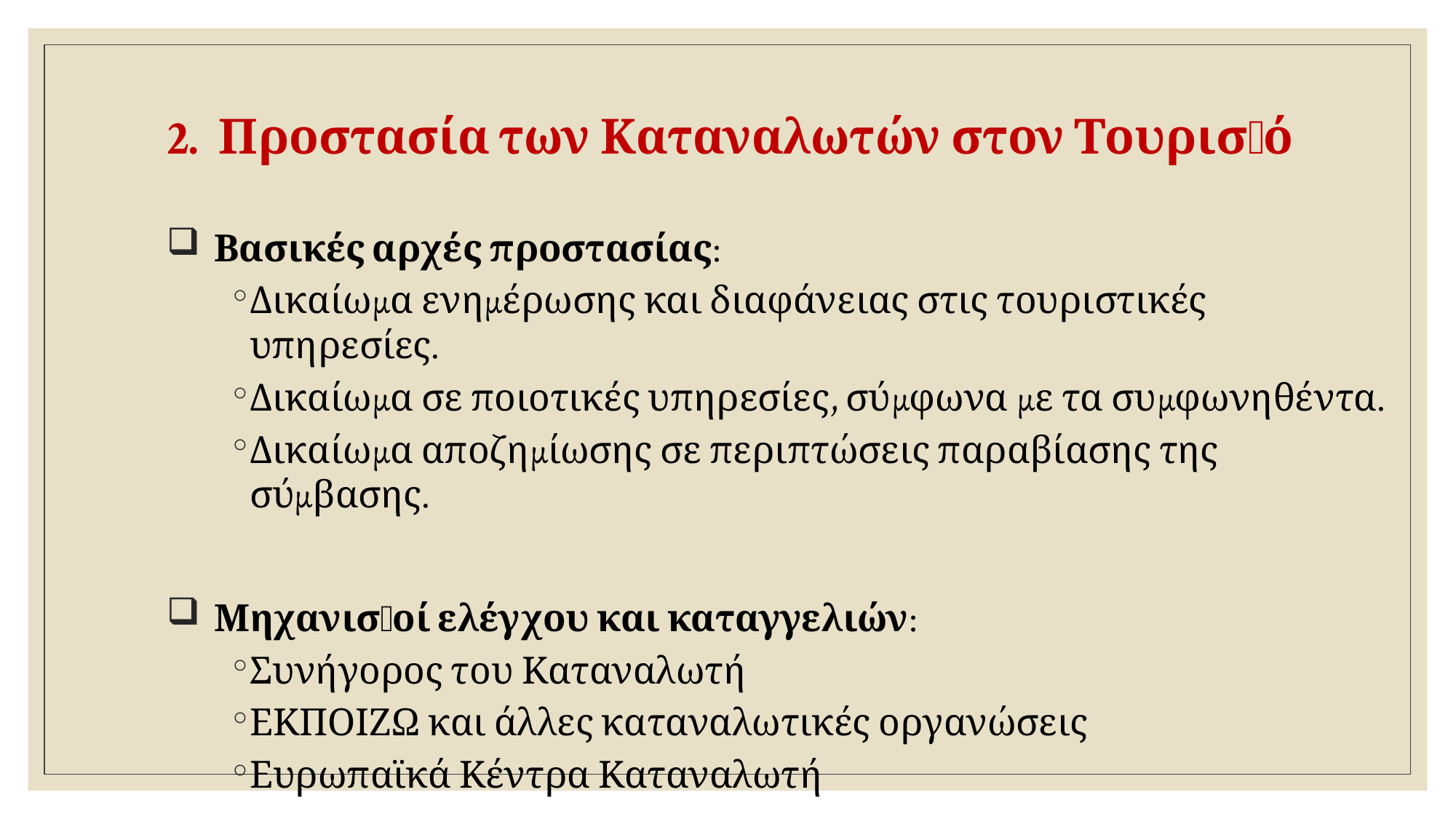

# 2.  Προστασία των Καταναλωτών στον Τουρισμό

  Βασικές αρχές προστασίας:
Δικαίωμα ενημέρωσης και διαφάνειας στις τουριστικές υπηρεσίες.
Δικαίωμα σε ποιοτικές υπηρεσίες, σύμφωνα με τα συμφωνηθέντα.
Δικαίωμα αποζημίωσης σε περιπτώσεις παραβίασης της σύμβασης.

  Μηχανισμοί ελέγχου και καταγγελιών:
Συνήγορος του Καταναλωτή
ΕΚΠΟΙΖΩ και άλλες καταναλωτικές οργανώσεις
Ευρωπαϊκά Κέντρα Καταναλωτή